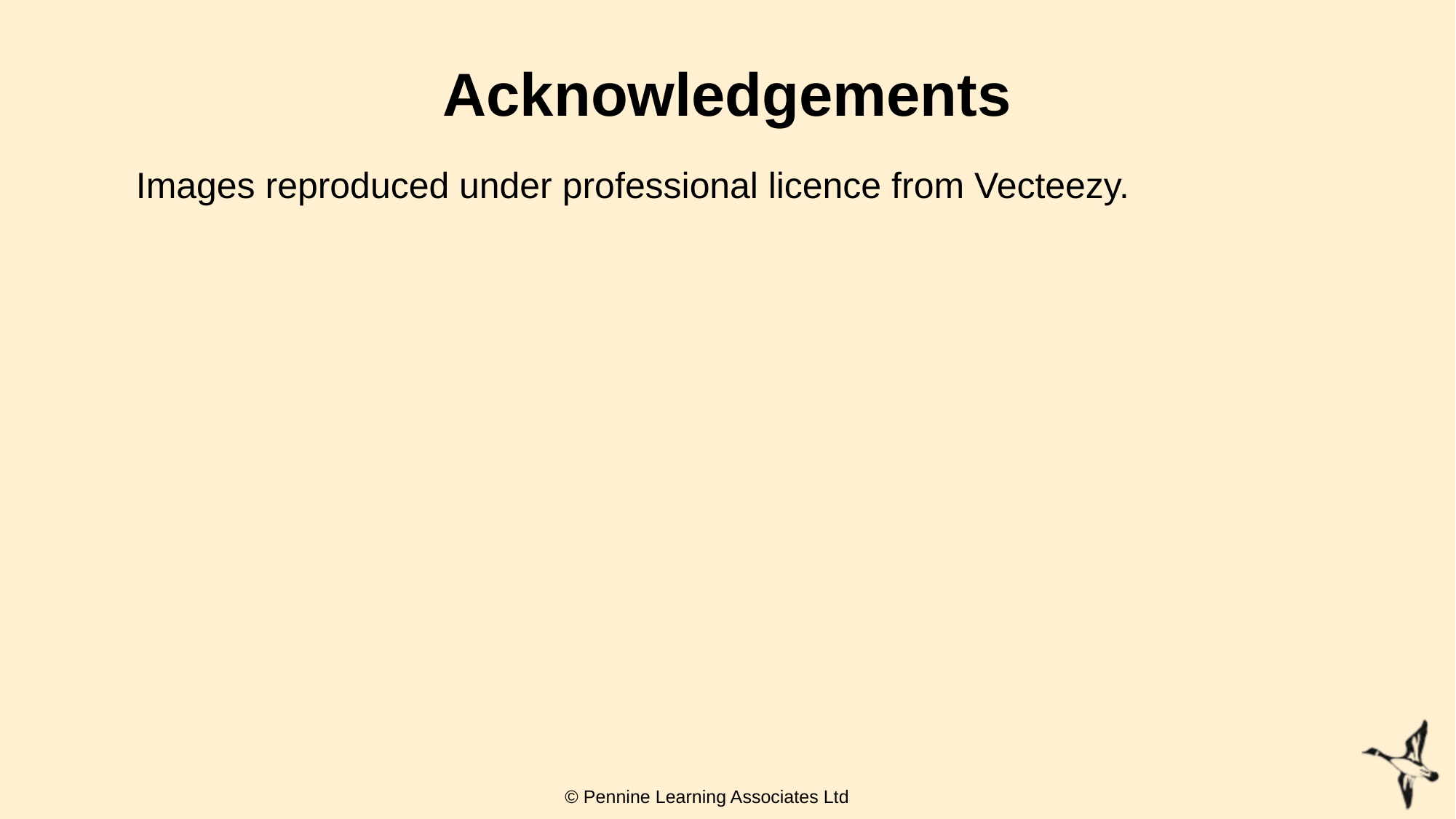

# Acknowledgements
Images reproduced under professional licence from Vecteezy.